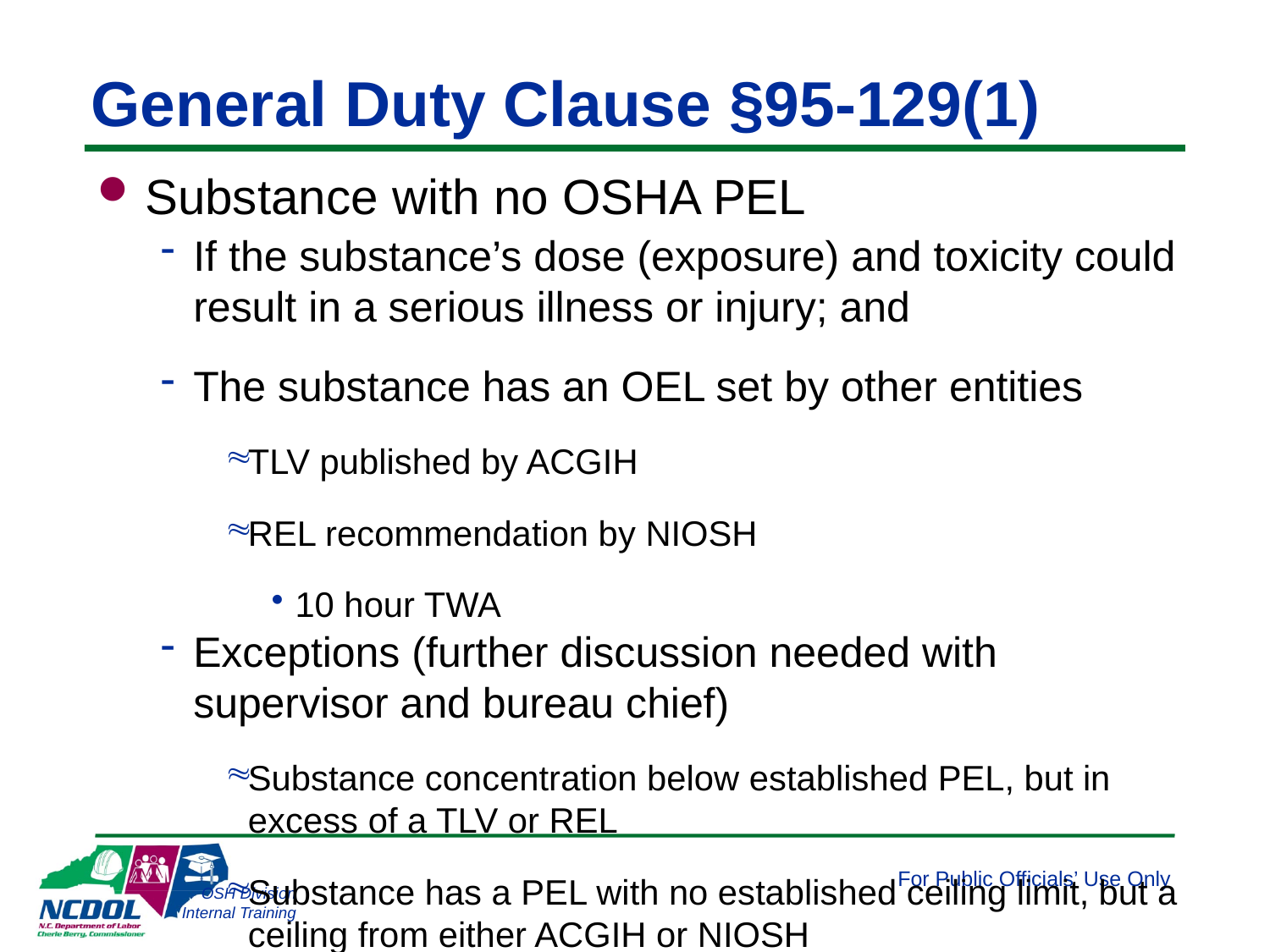

# General Duty Clause §95-129(1)

Substance with no OSHA PEL

If the substance’s dose (exposure) and toxicity could result in a serious illness or injury; and

The substance has an OEL set by other entities

TLV published by ACGIH

REL recommendation by NIOSH

10 hour TWA
Exceptions (further discussion needed with supervisor and bureau chief)

Substance concentration below established PEL, but in excess of a TLV or REL

Substance has a PEL with no established ceiling limit, but a ceiling from either ACGIH or NIOSH